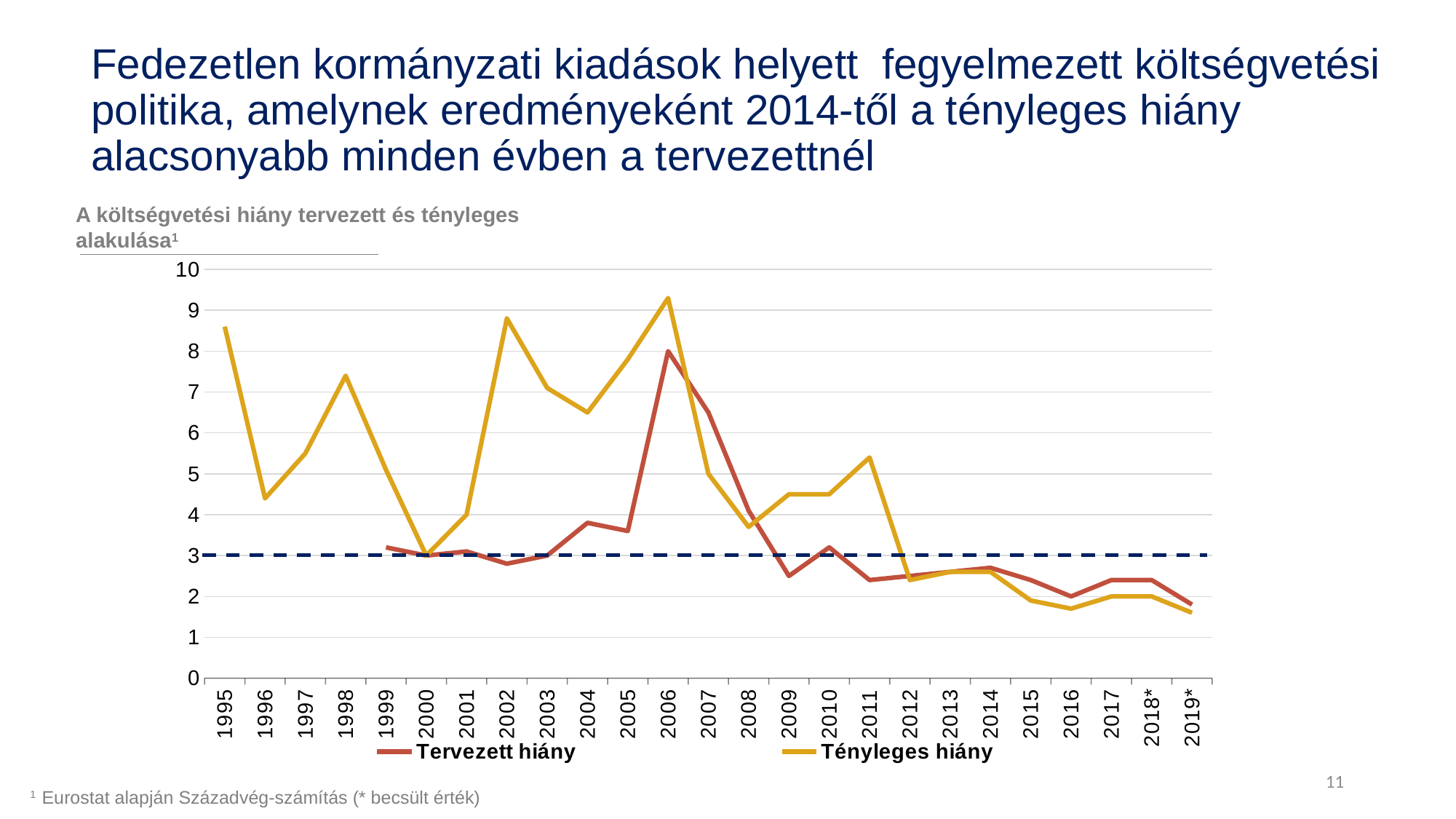

Fedezetlen kormányzati kiadások helyett  fegyelmezett költségvetési politika, amelynek eredményeként 2014-től a tényleges hiány alacsonyabb minden évben a tervezettnél
A költségvetési hiány tervezett és tényleges alakulása1

### Chart

| Category | Tervezett hiány | Tényleges hiány |
|---|---|---|
| 1995 | None | 8.6 |
| 1996 | None | 4.4 |
| 1997 | None | 5.5 |
| 1998 | None | 7.4 |
| 1999 | 3.2 | 5.1 |
| 2000 | 3.0 | 3.0 |
| 2001 | 3.1 | 4.0 |
| 2002 | 2.8 | 8.8 |
| 2003 | 3.0 | 7.1 |
| 2004 | 3.8 | 6.5 |
| 2005 | 3.6 | 7.8 |
| 2006 | 8.0 | 9.3 |
| 2007 | 6.5 | 5.0 |
| 2008 | 4.1 | 3.7 |
| 2009 | 2.5 | 4.5 |
| 2010 | 3.2 | 4.5 |
| 2011 | 2.4 | 5.4 |
| 2012 | 2.5 | 2.4 |
| 2013 | 2.6 | 2.6 |
| 2014 | 2.7 | 2.6 |
| 2015 | 2.4 | 1.9 |
| 2016 | 2.0 | 1.7 |
| 2017 | 2.4 | 2.0 |
| 2018* | 2.4 | 2.0 |
| 2019* | 1.8 | 1.6 |
11
1  Eurostat alapján Századvég-számítás (* becsült érték)